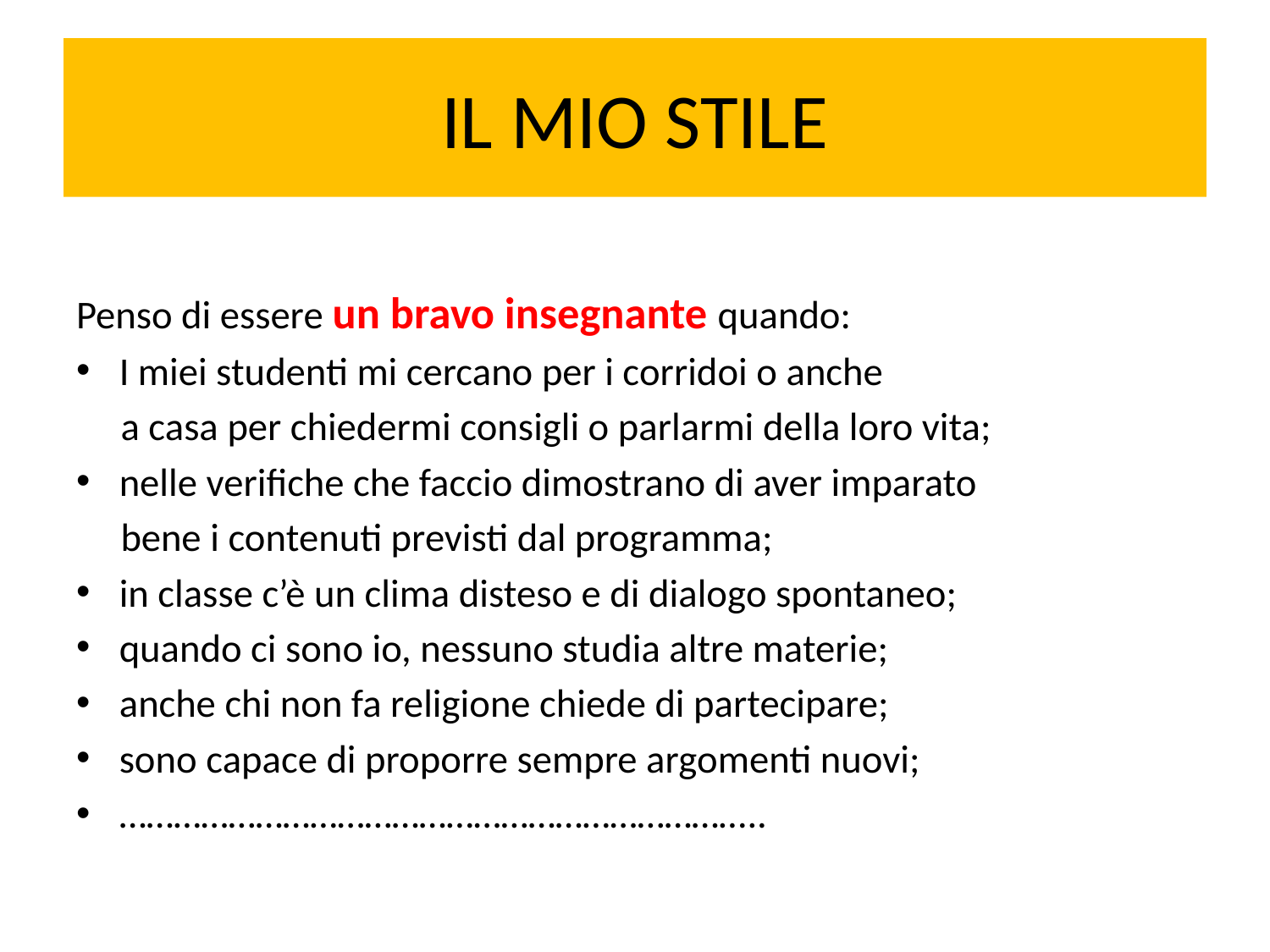

# IL MIO STILE

Penso di essere un bravo insegnante quando:
I miei studenti mi cercano per i corridoi o anche
     a casa per chiedermi consigli o parlarmi della loro vita;
nelle verifiche che faccio dimostrano di aver imparato
     bene i contenuti previsti dal programma;
in classe c’è un clima disteso e di dialogo spontaneo;
quando ci sono io, nessuno studia altre materie;
anche chi non fa religione chiede di partecipare;
sono capace di proporre sempre argomenti nuovi;
……………………………………………………………..